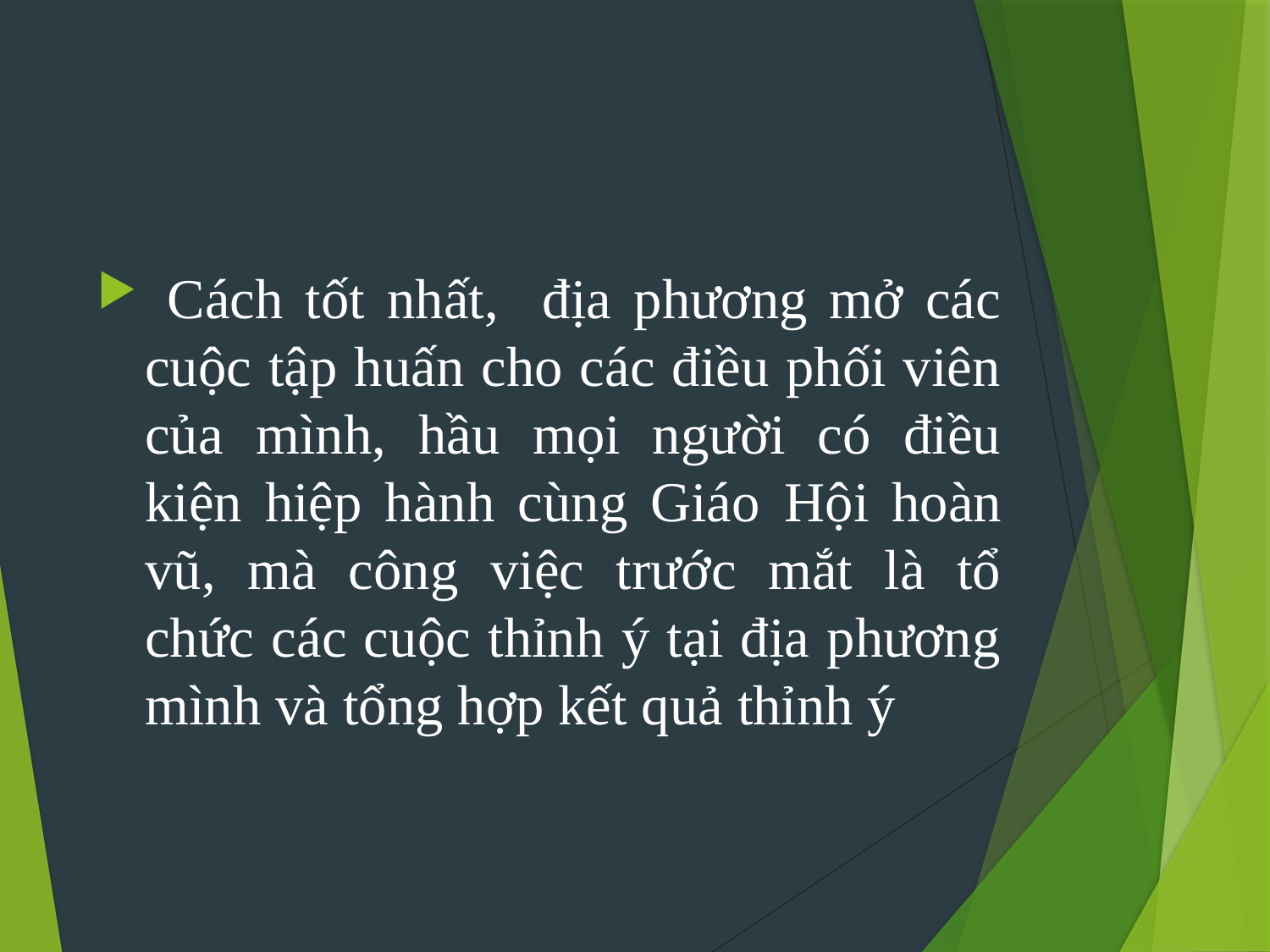

Cách tốt nhất,  địa phương mở các cuộc tập huấn cho các điều phối viên của mình, hầu mọi người có điều kiện hiệp hành cùng Giáo Hội hoàn vũ, mà công việc trước mắt là tổ chức các cuộc thỉnh ý tại địa phương mình và tổng hợp kết quả thỉnh ý